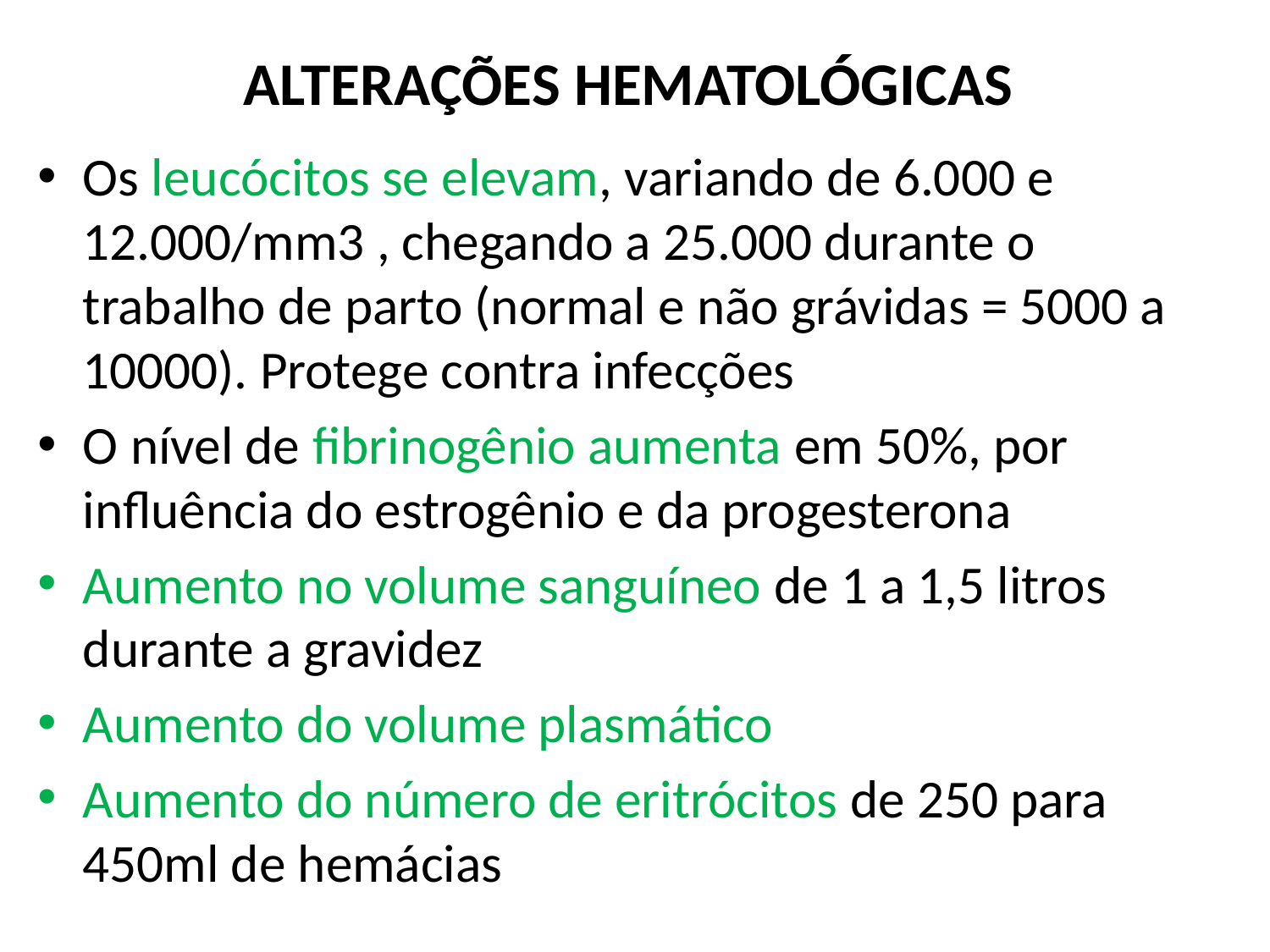

# ALTERAÇÕES HEMATOLÓGICAS
Os leucócitos se elevam, variando de 6.000 e 12.000/mm3 , chegando a 25.000 durante o trabalho de parto (normal e não grávidas = 5000 a 10000). Protege contra infecções
O nível de fibrinogênio aumenta em 50%, por influência do estrogênio e da progesterona
Aumento no volume sanguíneo de 1 a 1,5 litros durante a gravidez
Aumento do volume plasmático
Aumento do número de eritrócitos de 250 para 450ml de hemácias